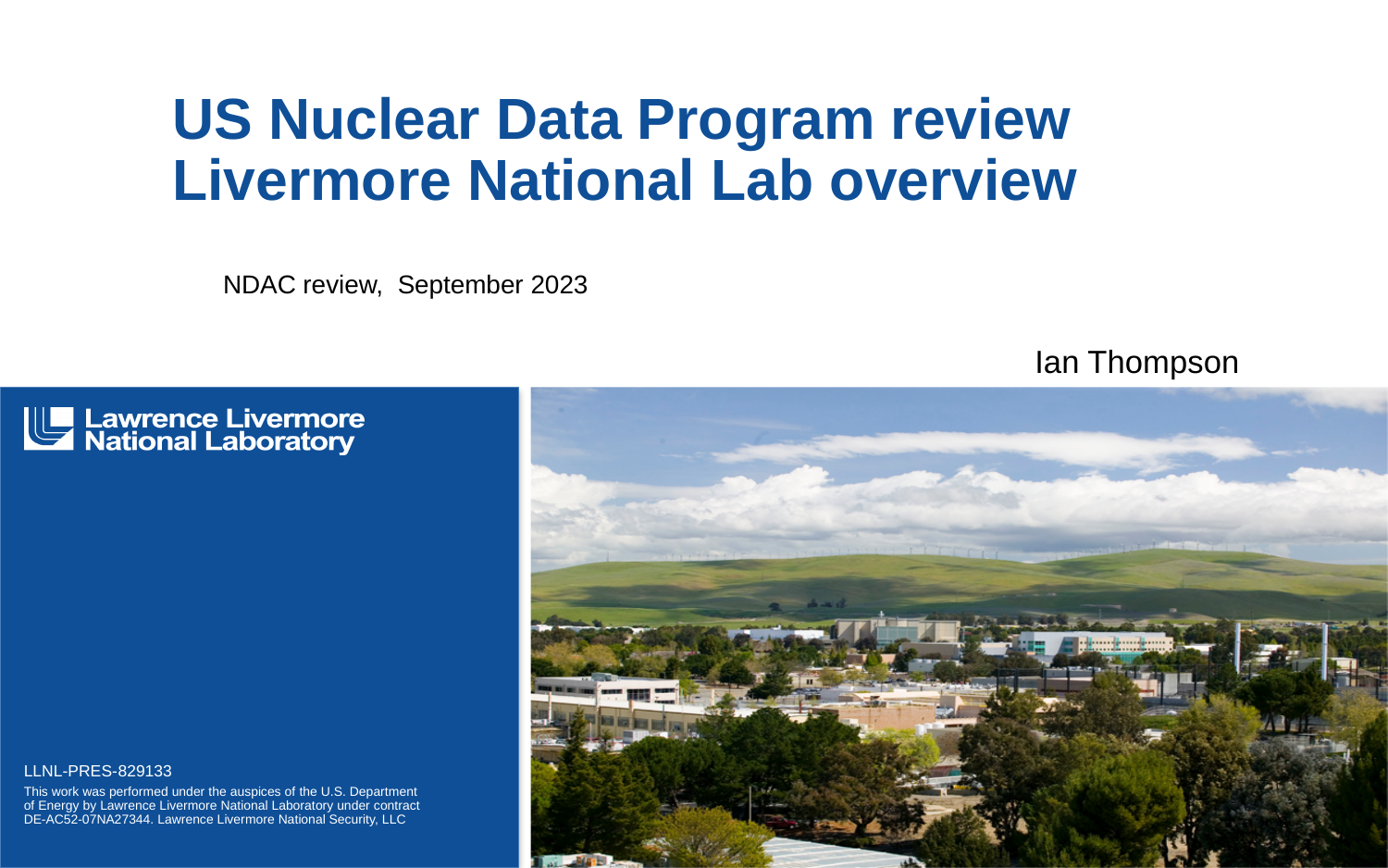

# US Nuclear Data Program review Livermore National Lab overview
NDAC review,  September 2023
Ian Thompson